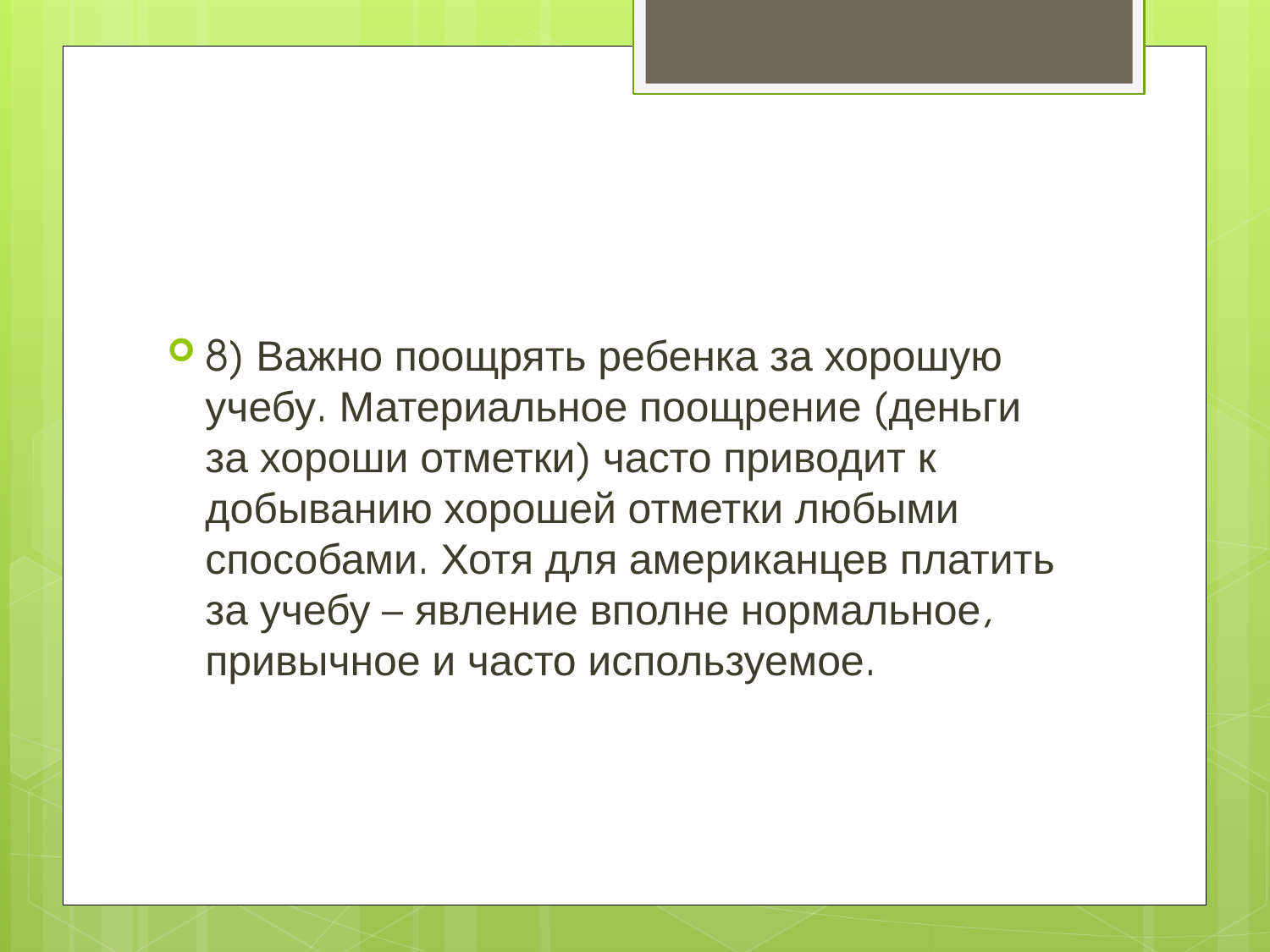

#
8) Важно поощрять ребенка за хорошую учебу. Материальное поощрение (деньги за хороши отметки) часто приводит к добыванию хорошей отметки любыми способами. Хотя для американцев платить за учебу – явление вполне нормальное, привычное и часто используемое.